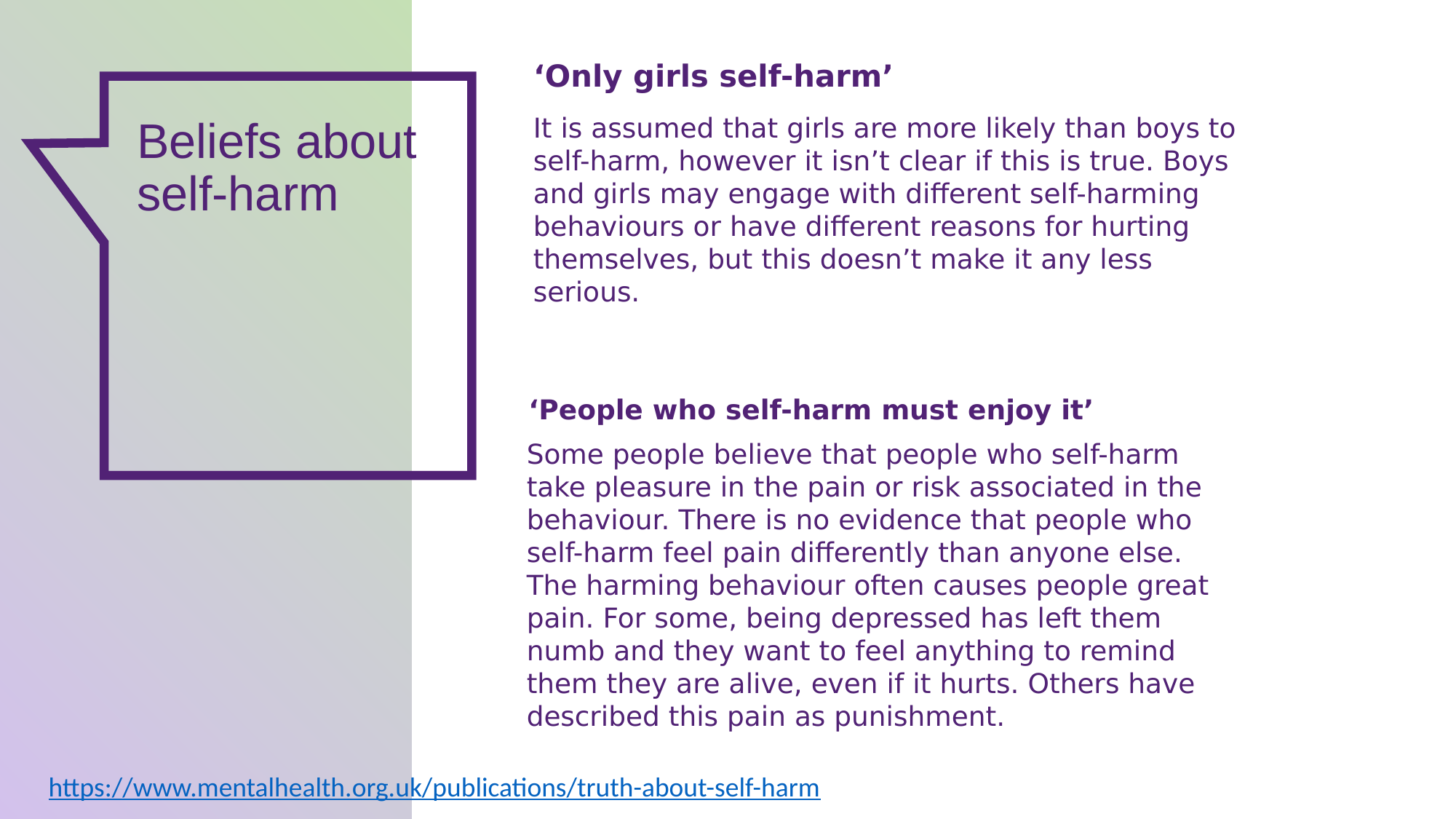

‘Only girls self-harm’

Beliefs about self-harm
It is assumed that girls are more likely than boys to self-harm, however it isn’t clear if this is true. Boys and girls may engage with different self-harming behaviours or have different reasons for hurting themselves, but this doesn’t make it any less serious.

‘People who self-harm must enjoy it’
Some people believe that people who self-harm take pleasure in the pain or risk associated in the behaviour. There is no evidence that people who self-harm feel pain differently than anyone else. The harming behaviour often causes people great pain. For some, being depressed has left them numb and they want to feel anything to remind them they are alive, even if it hurts. Others have described this pain as punishment.
https://www.mentalhealth.org.uk/publications/truth-about-self-harm